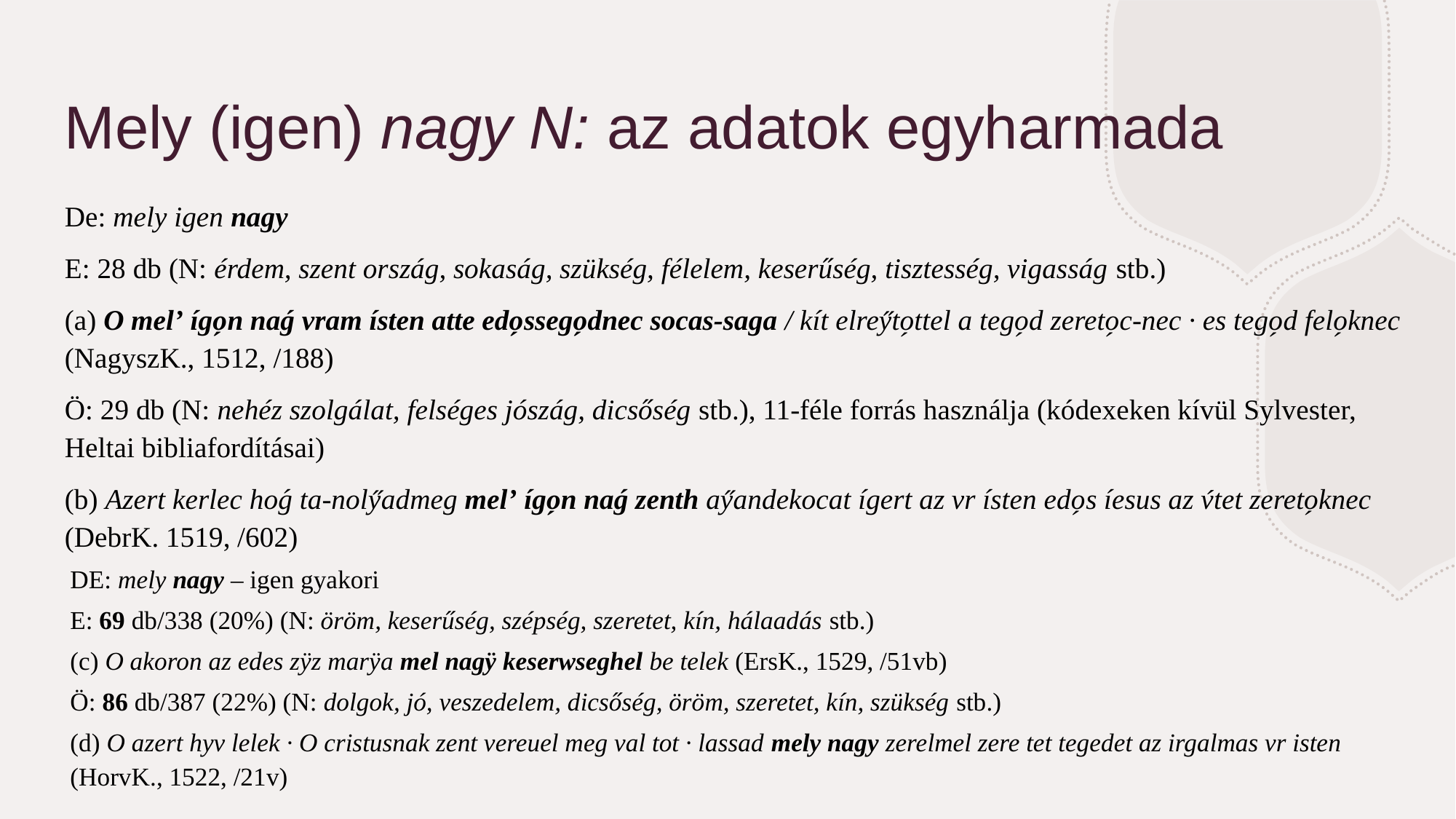

# Mely (igen) nagy N: az adatok egyharmada
De: mely igen nagy
E: 28 db (N: érdem, szent ország, sokaság, szükség, félelem, keserűség, tisztesség, vigasság stb.)
(a) O melʼ ígo̗n naǵ vram ísten atte edo̗ssego̗dnec socas-saga / kít elrey̋to̗ttel a tego̗d zereto̗c-nec · es tego̗d felo̗knec  (NagyszK., 1512, /188)
Ö: 29 db (N: nehéz szolgálat, felséges jószág, dicsőség stb.), 11-féle forrás használja (kódexeken kívül Sylvester, Heltai bibliafordításai)
(b) Azert kerlec hoǵ ta-noly̋admeg melʼ ígo̗n naǵ zenth ay̋andekocat ígert az vr ísten edo̗s íesus az v́tet zereto̗knec (DebrK. 1519, /602)
DE: mely nagy – igen gyakori
E: 69 db/338 (20%) (N: öröm, keserűség, szépség, szeretet, kín, hálaadás stb.)
(c) O akoron az edes zÿz marÿa mel nagÿ keserwseghel be telek (ErsK., 1529, /51vb)
Ö: 86 db/387 (22%) (N: dolgok, jó, veszedelem, dicsőség, öröm, szeretet, kín, szükség stb.)
(d) O azert hyv lelek · O cristusnak zent vereuel meg val tot · lassad mely nagy zerelmel zere tet tegedet az irgalmas vr isten (HorvK., 1522, /21v)